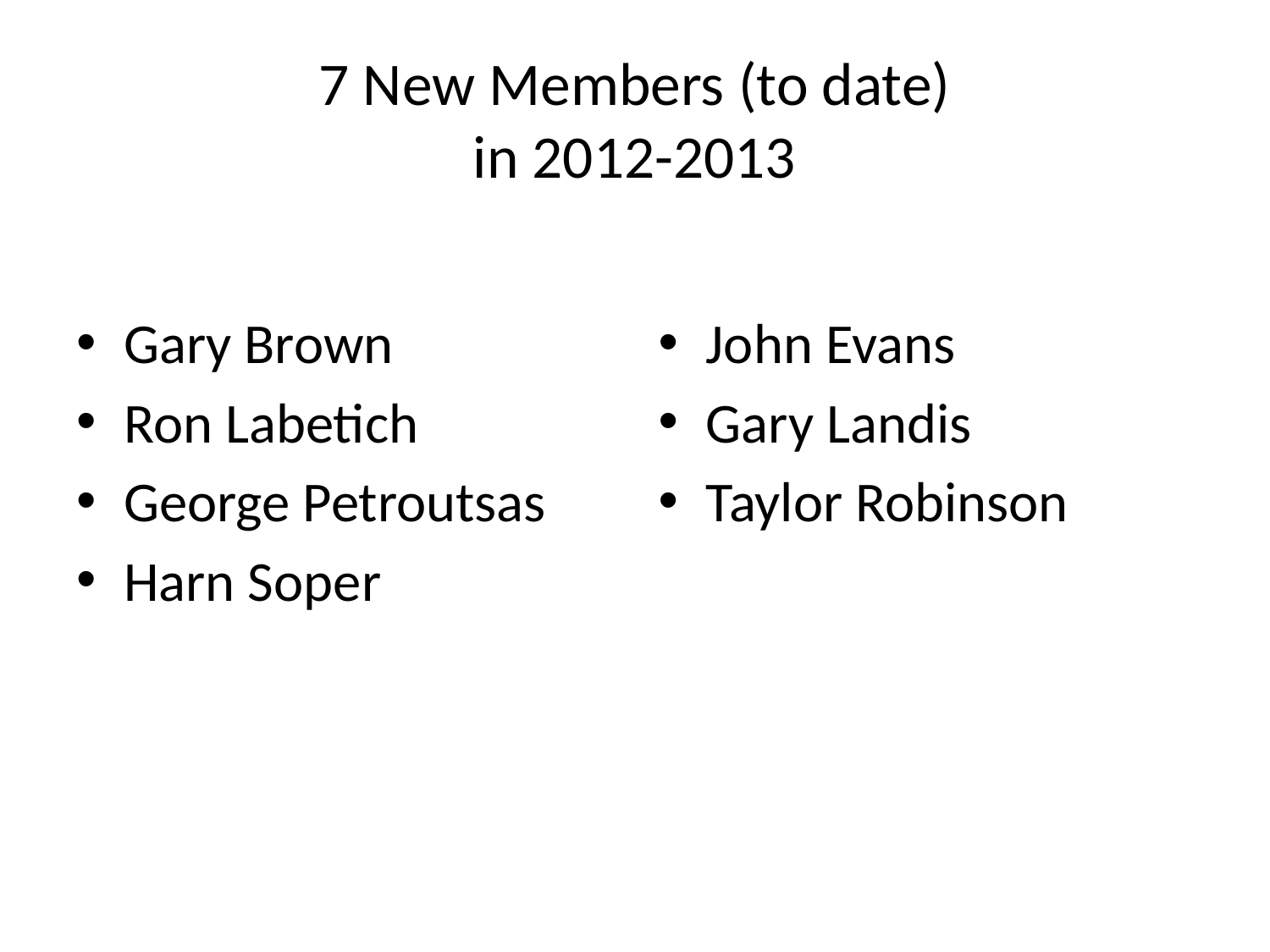

# 7 New Members (to date) in 2012-2013

Gary Brown
Ron Labetich
George Petroutsas
Harn Soper

John Evans
Gary Landis
Taylor Robinson